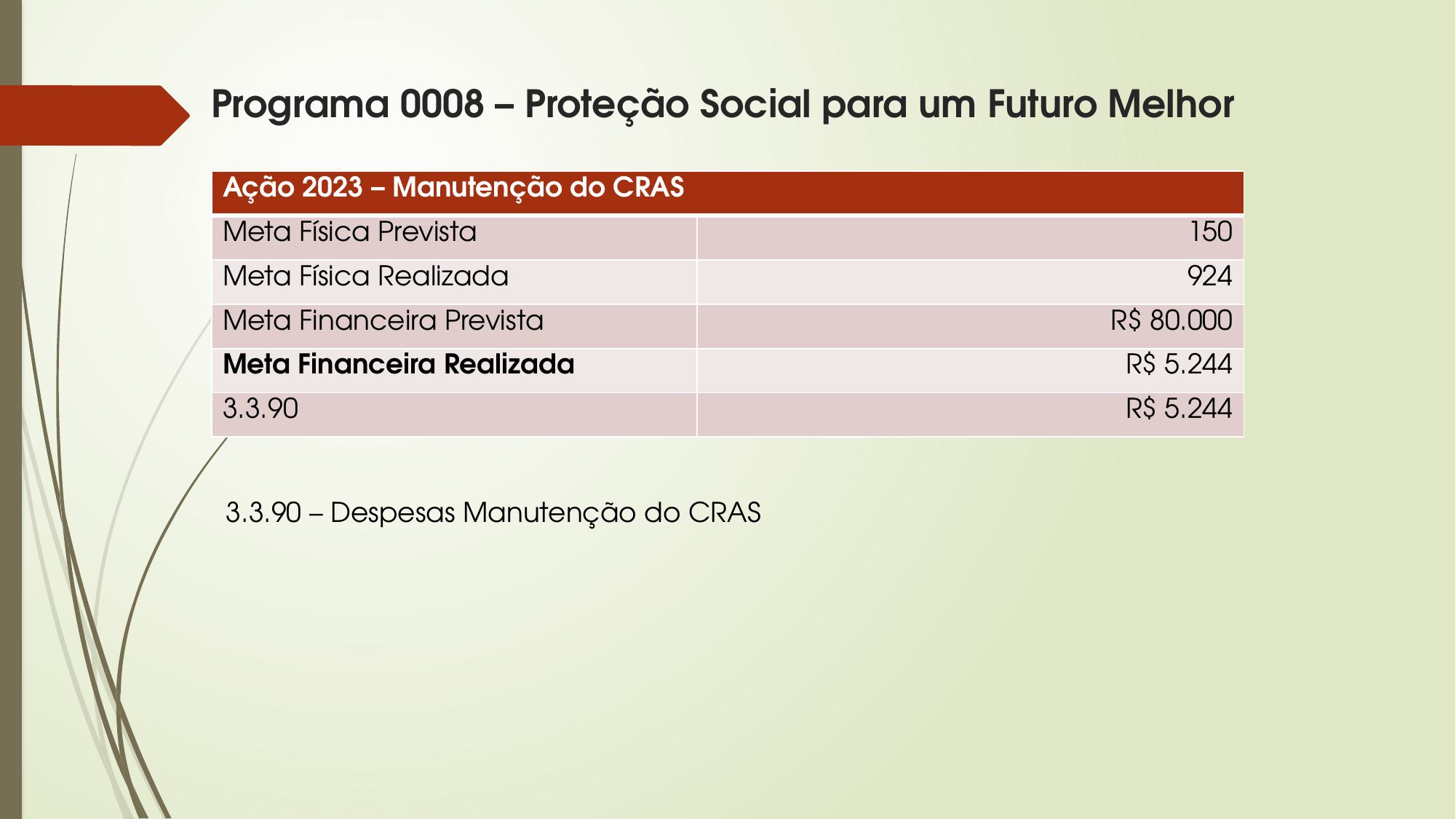

# Programa 0008 – Proteção Social para um Futuro Melhor
| Ação 2023 – Manutenção do CRAS |  |
| --- | --- |
| Meta Física Prevista | 150 |
| Meta Física Realizada | 924 |
| Meta Financeira Prevista | R$ 80.000 |
| Meta Financeira Realizada | R$ 5.244 |
| 3.3.90 | R$ 5.244 |
3.3.90 – Despesas Manutenção do CRAS